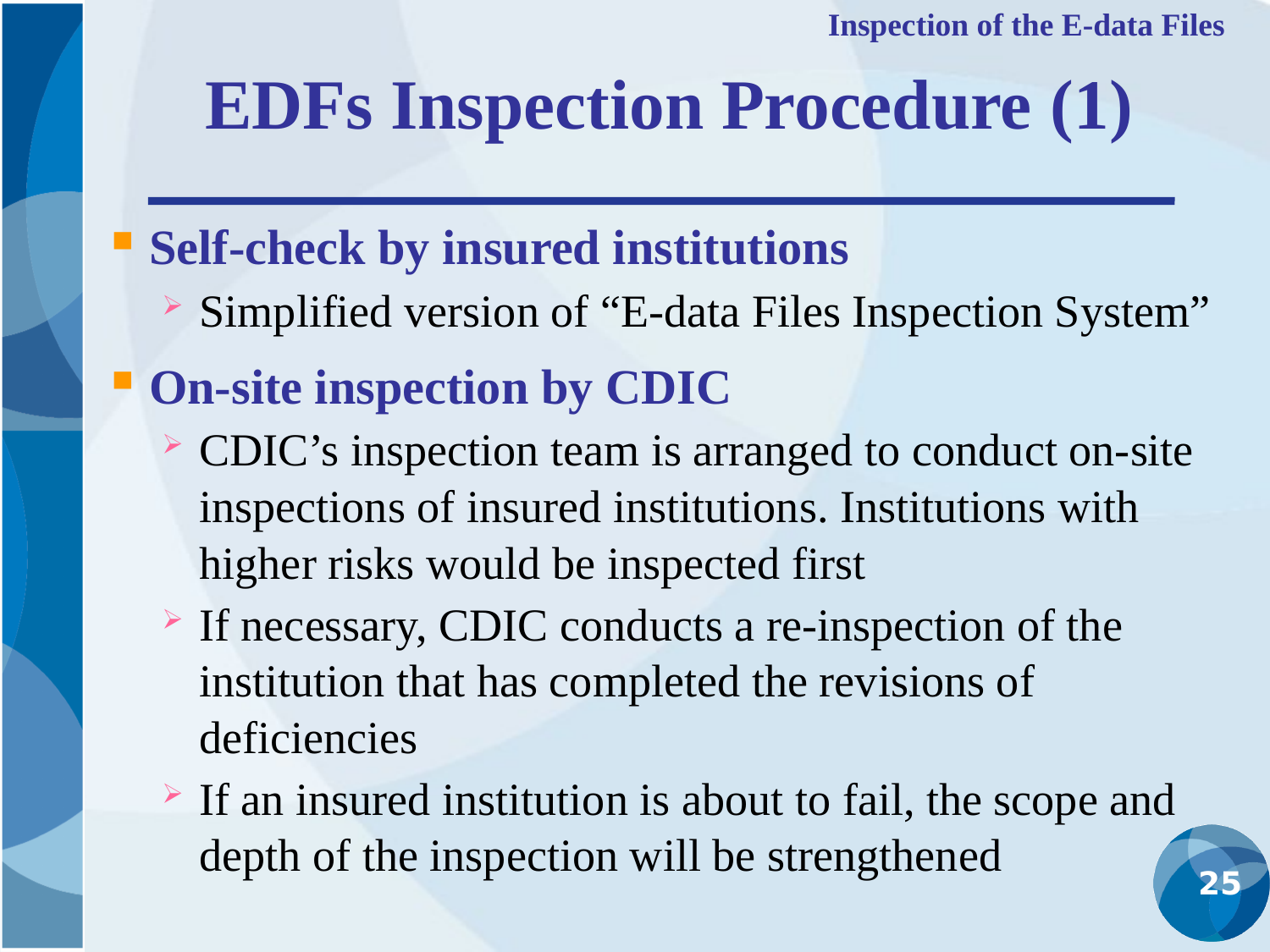

Inspection of the E-data Files
EDFs Inspection Procedure (1)
Self-check by insured institutions
Simplified version of “E-data Files Inspection System”
On-site inspection by CDIC
CDIC’s inspection team is arranged to conduct on-site inspections of insured institutions. Institutions with higher risks would be inspected first
If necessary, CDIC conducts a re-inspection of the institution that has completed the revisions of deficiencies
If an insured institution is about to fail, the scope and depth of the inspection will be strengthened
25